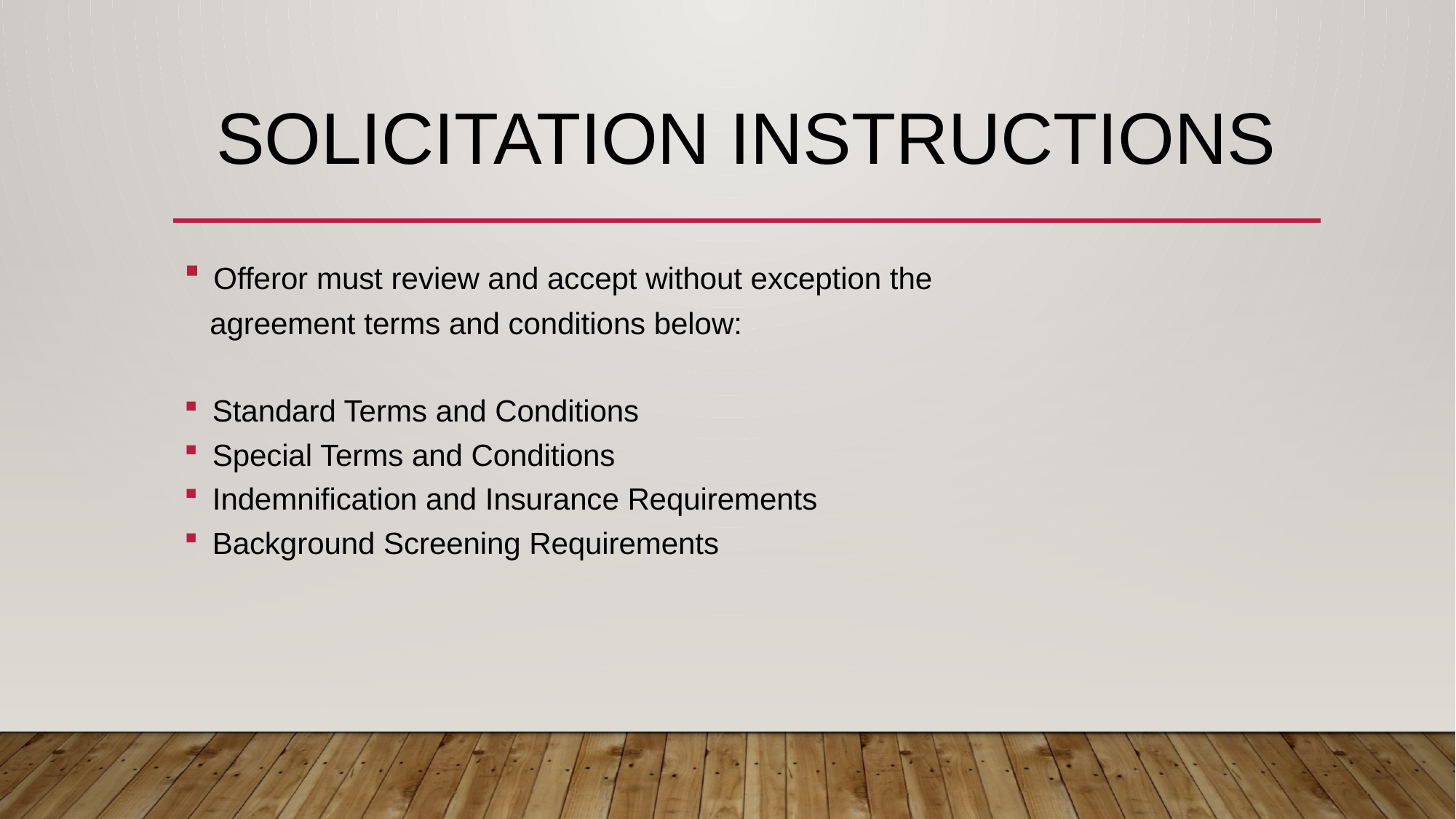

# Solicitation instructions
 Offeror must review and accept without exception the
   agreement terms and conditions below:

 Standard Terms and Conditions
 Special Terms and Conditions
 Indemnification and Insurance Requirements
 Background Screening Requirements